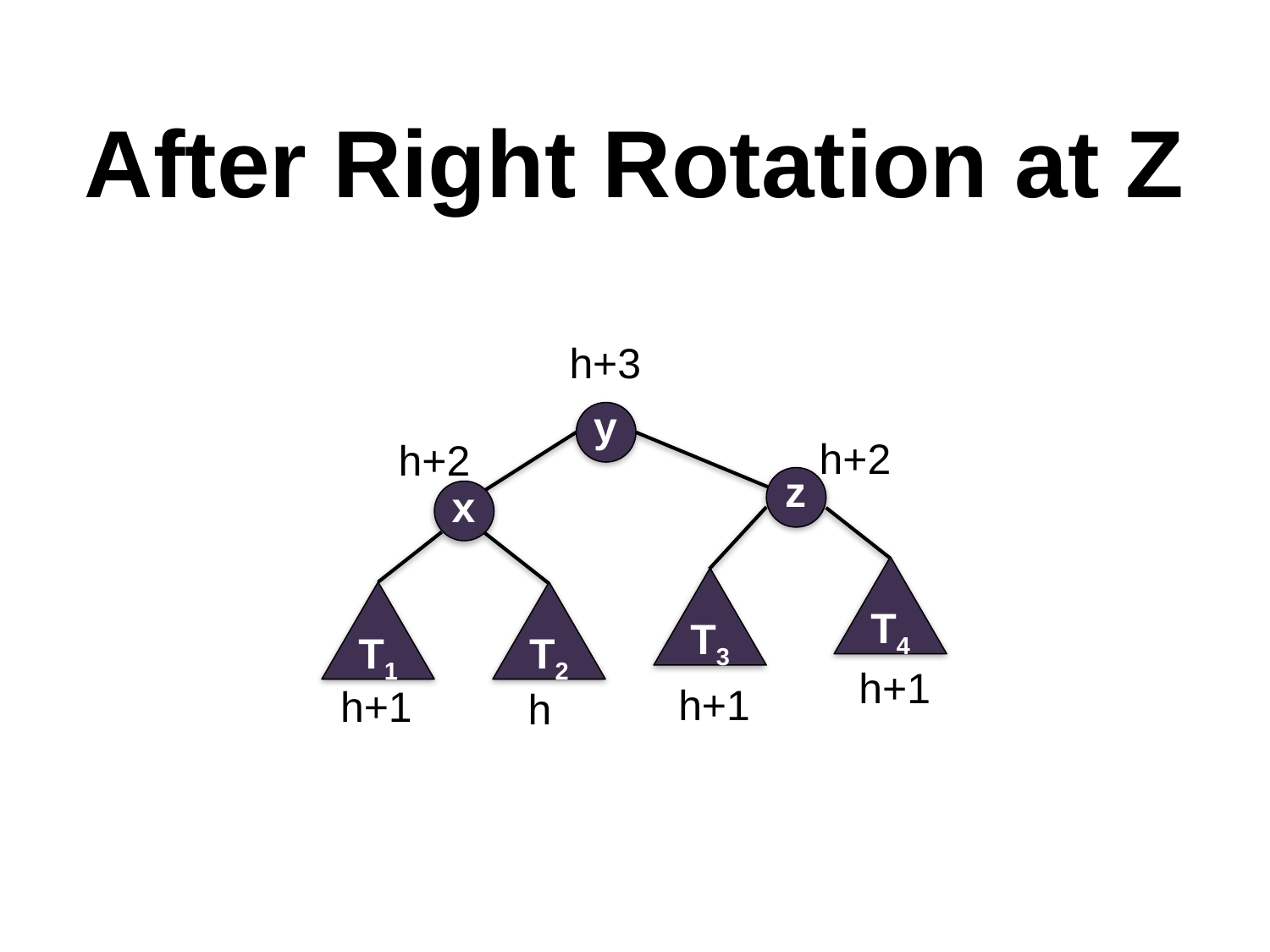

# After Right Rotation at Z
h+3
y

h+2
h+2
z

x

T4

T3

T1

T2
h+1
h+1
h+1
h